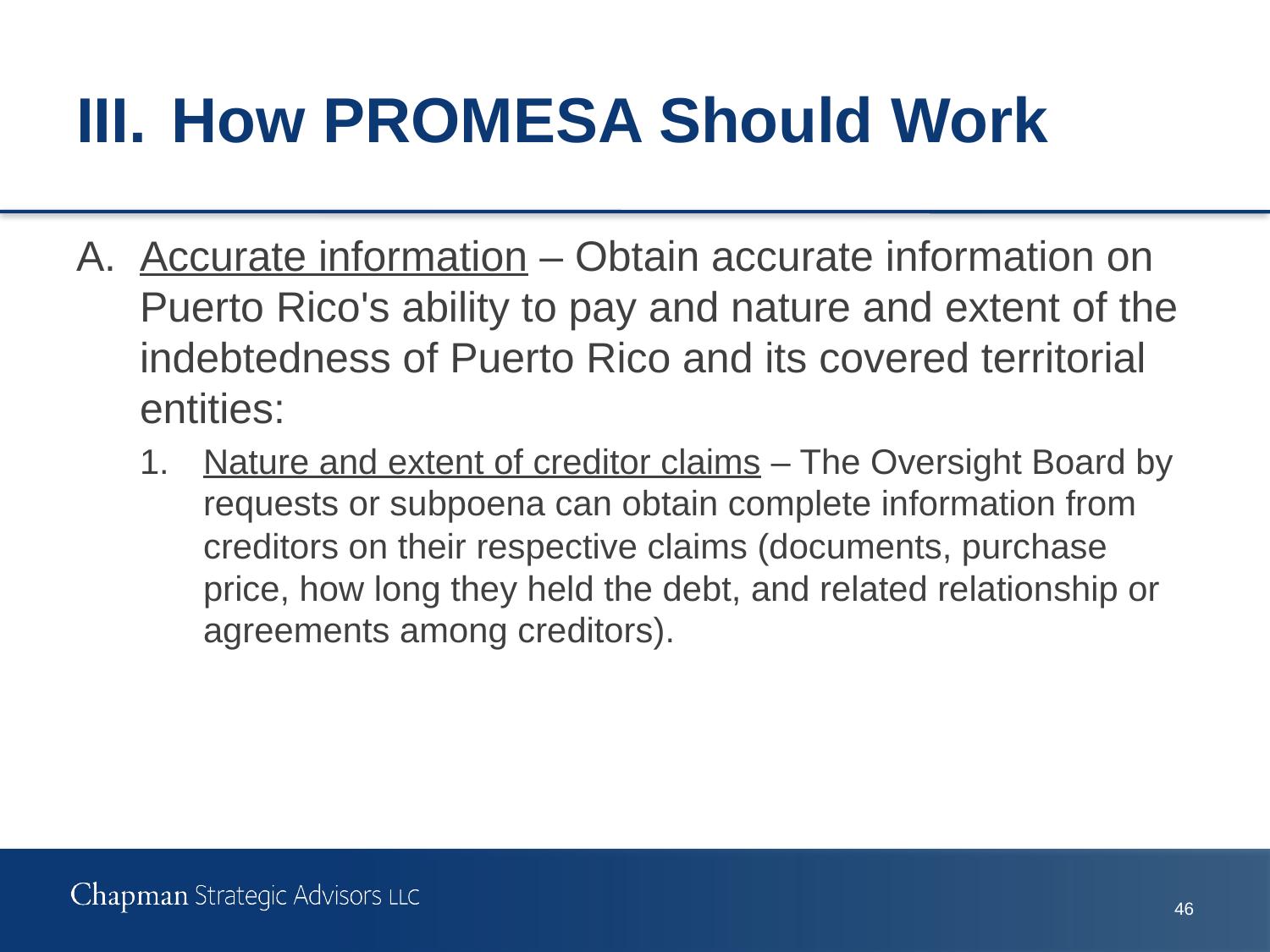

# III.	How PROMESA Should Work
A.	Accurate information – Obtain accurate information on Puerto Rico's ability to pay and nature and extent of the indebtedness of Puerto Rico and its covered territorial entities:
1.	Nature and extent of creditor claims – The Oversight Board by requests or subpoena can obtain complete information from creditors on their respective claims (documents, purchase price, how long they held the debt, and related relationship or agreements among creditors).
46